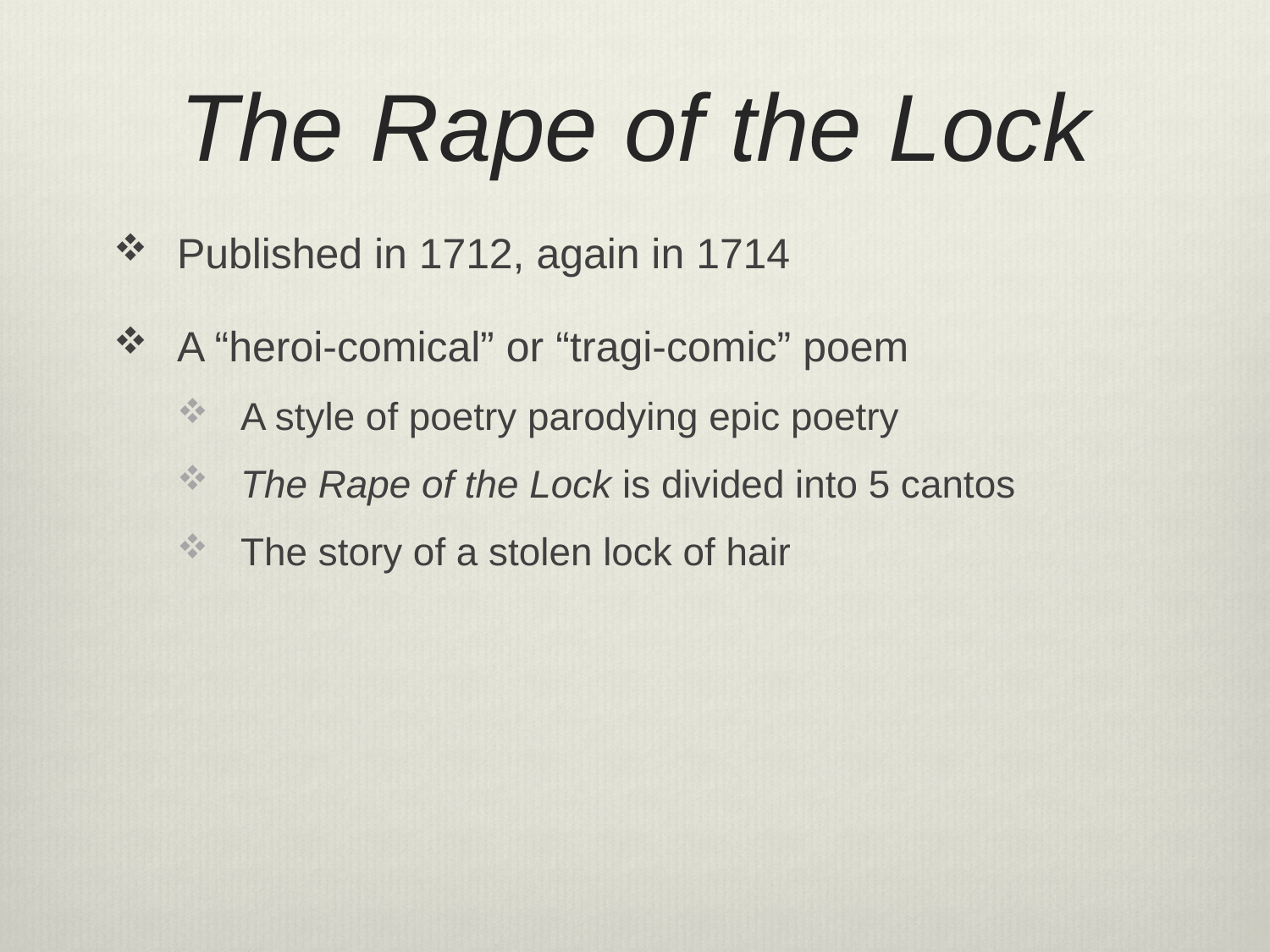

# The Rape of the Lock
Published in 1712, again in 1714
A “heroi-comical” or “tragi-comic” poem
A style of poetry parodying epic poetry
The Rape of the Lock is divided into 5 cantos
The story of a stolen lock of hair